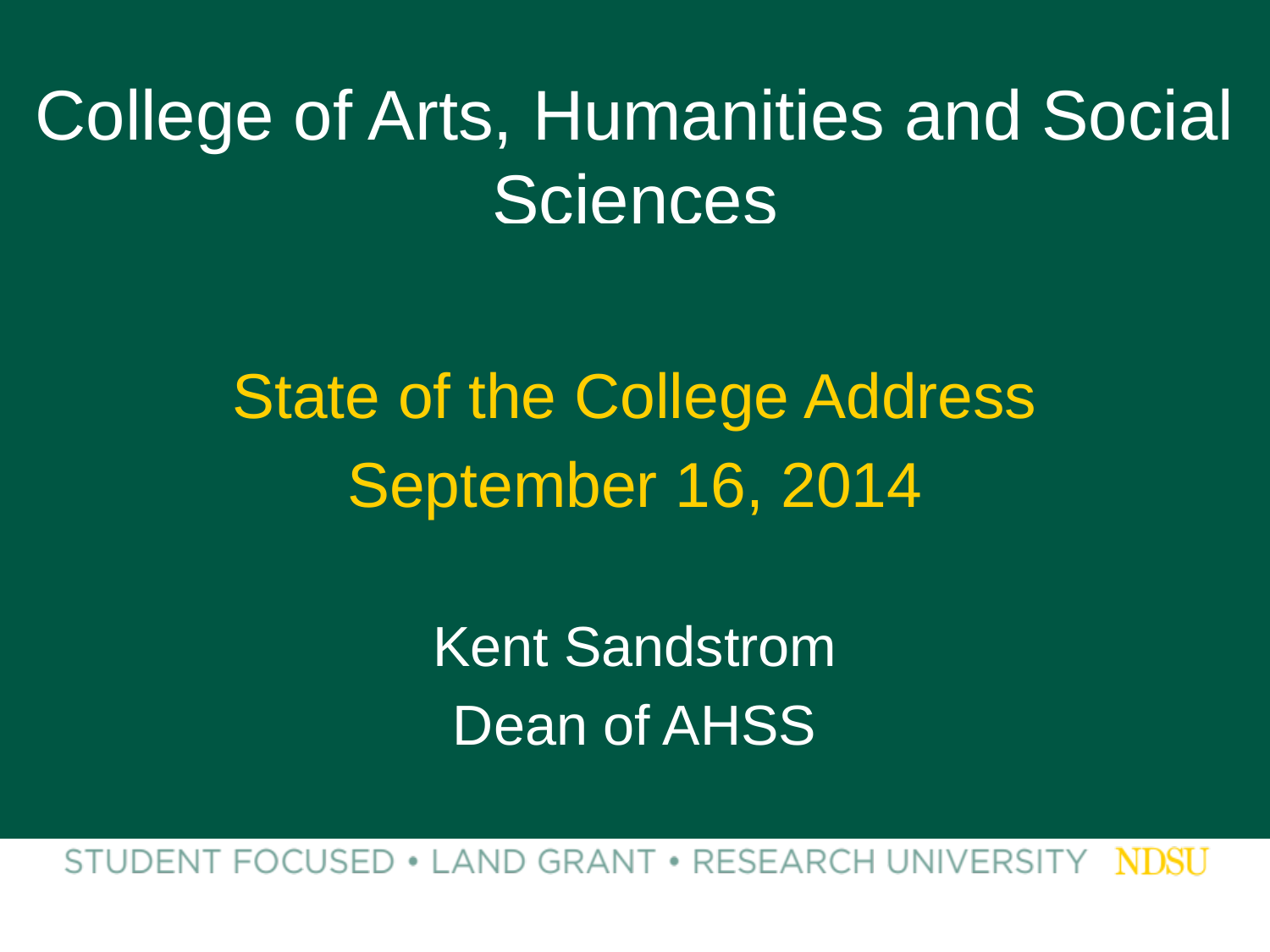

# College of Arts, Humanities and Social Sciences

State of the College Address
September 16, 2014

Kent Sandstrom
Dean of AHSS